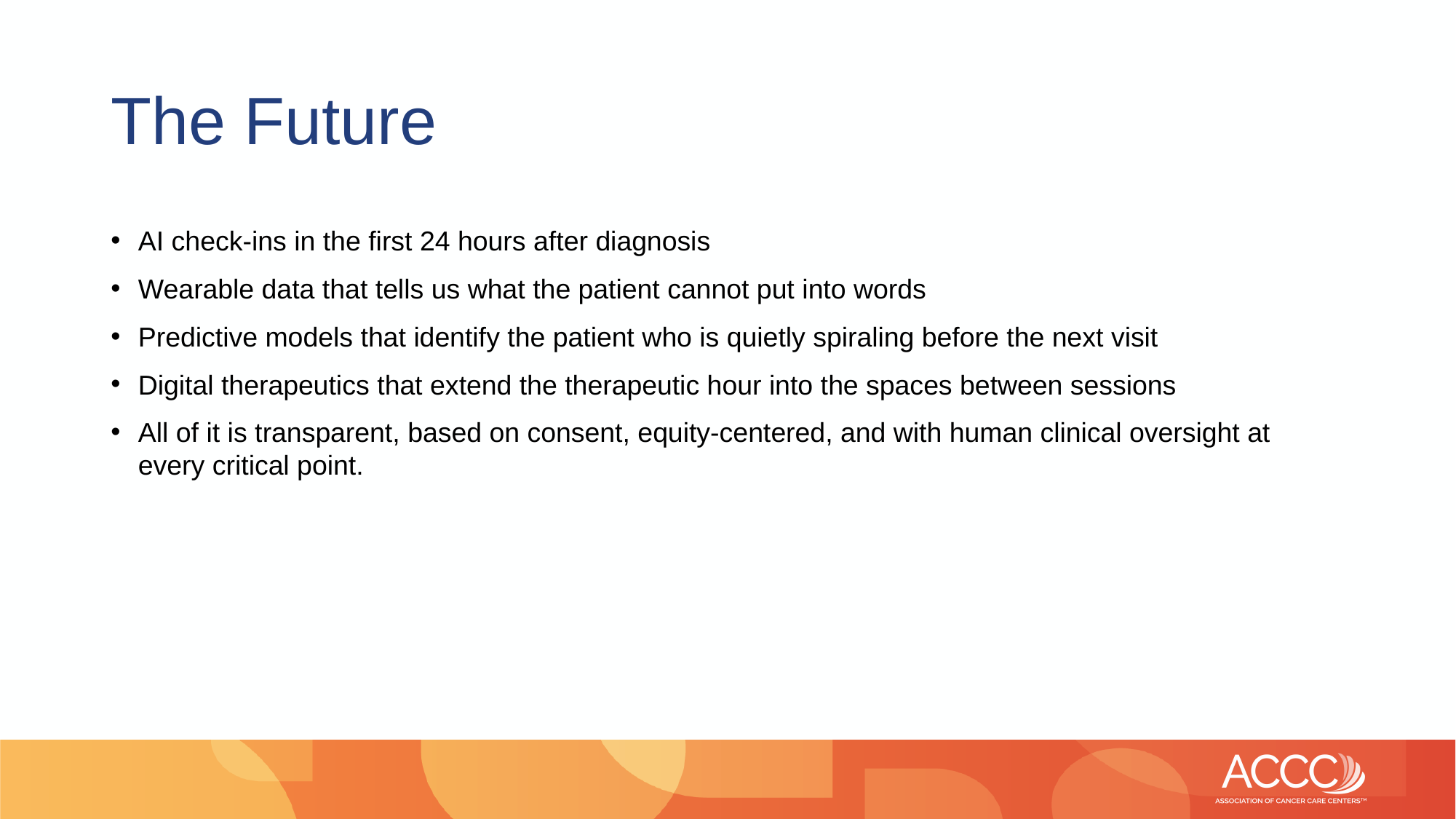

# The Future
AI check-ins in the first 24 hours after diagnosis
Wearable data that tells us what the patient cannot put into words
Predictive models that identify the patient who is quietly spiraling before the next visit
Digital therapeutics that extend the therapeutic hour into the spaces between sessions
All of it is transparent, based on consent, equity-centered, and with human clinical oversight at every critical point.